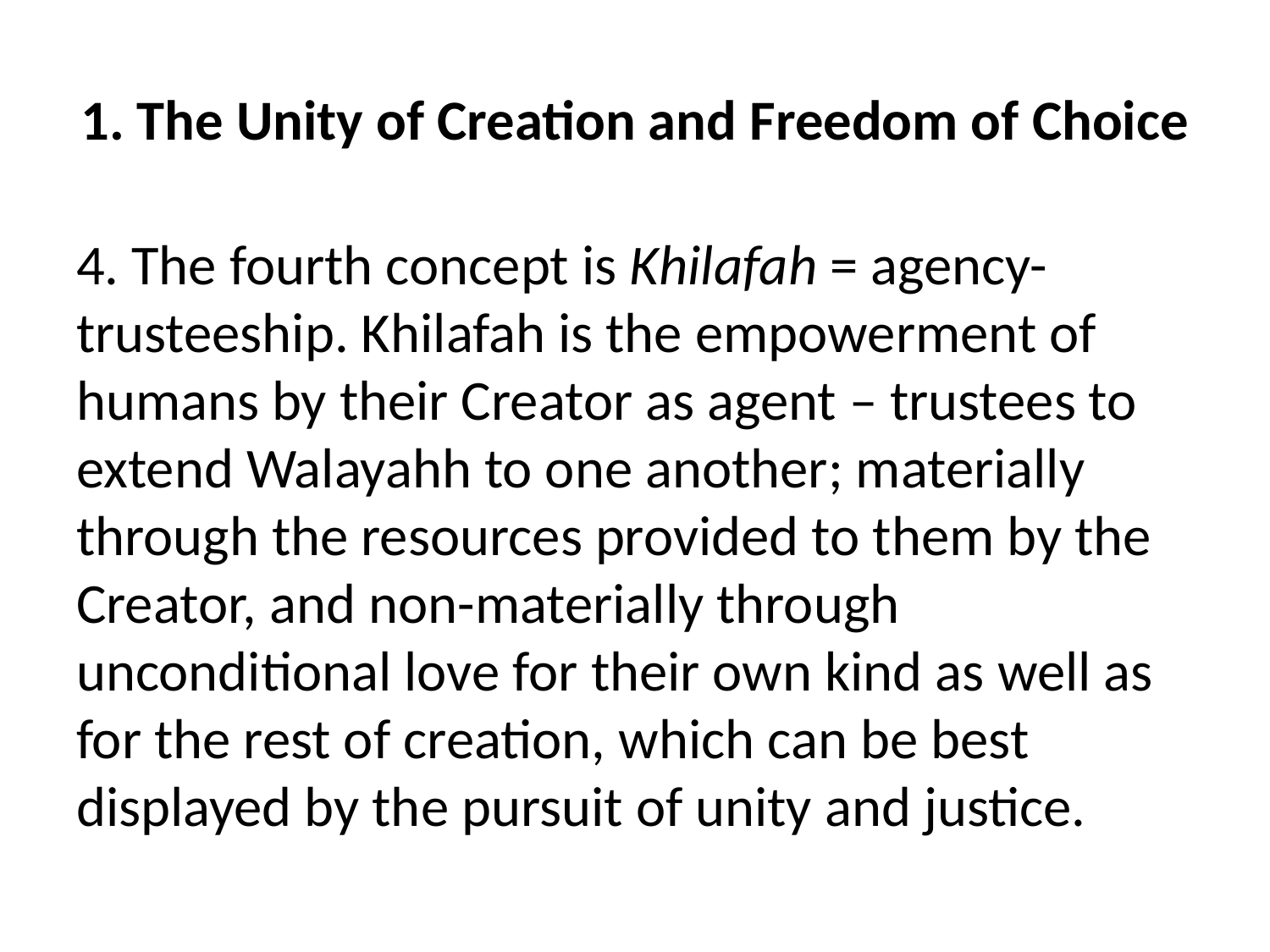

# 1. The Unity of Creation and Freedom of Choice
4. The fourth concept is Khilafah = agency-trusteeship. Khilafah is the empowerment of humans by their Creator as agent – trustees to extend Walayahh to one another; materially through the resources provided to them by the Creator, and non-materially through unconditional love for their own kind as well as for the rest of creation, which can be best displayed by the pursuit of unity and justice.